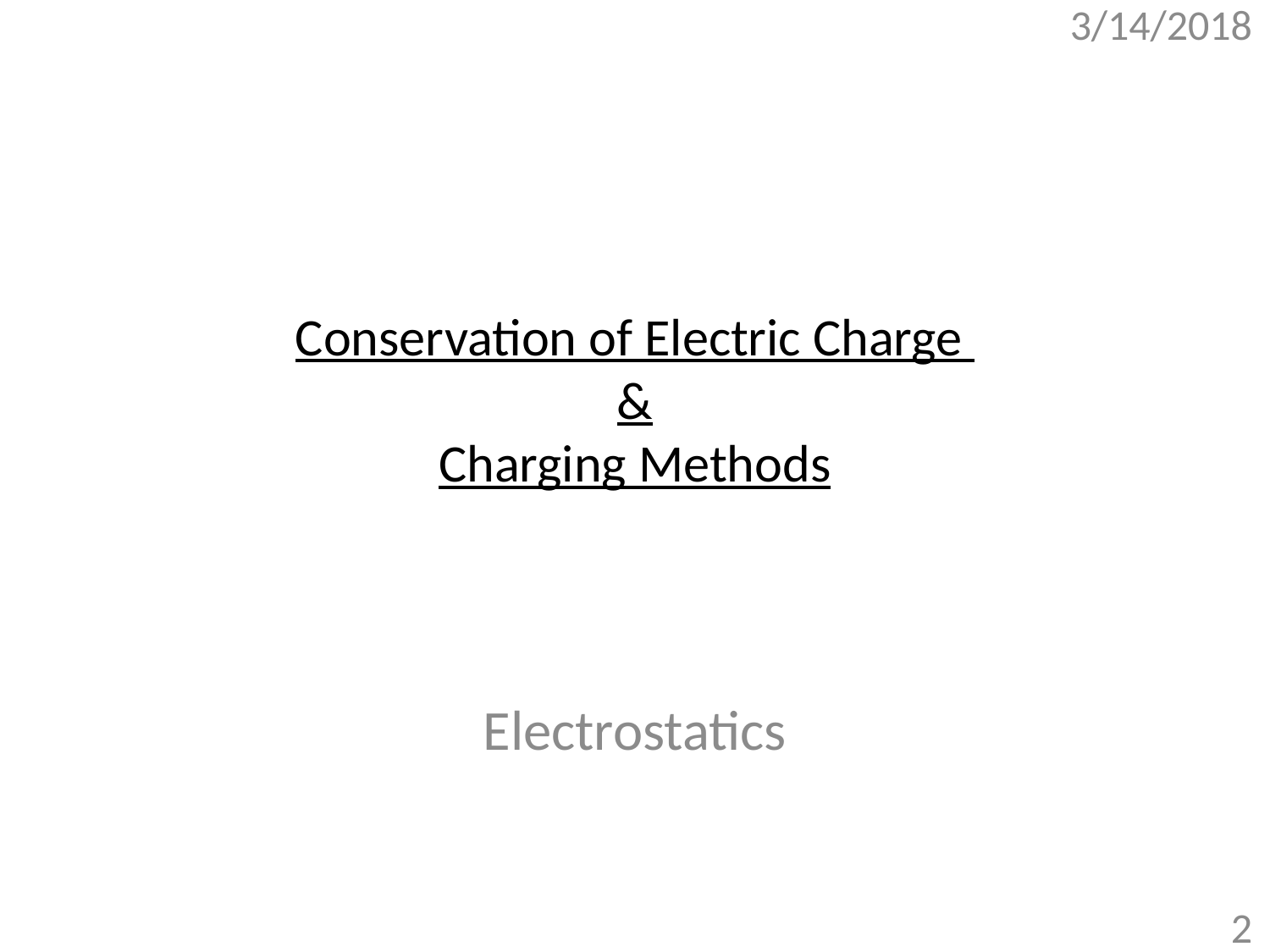

3/14/2018
# Conservation of Electric Charge & Charging Methods
Electrostatics
2